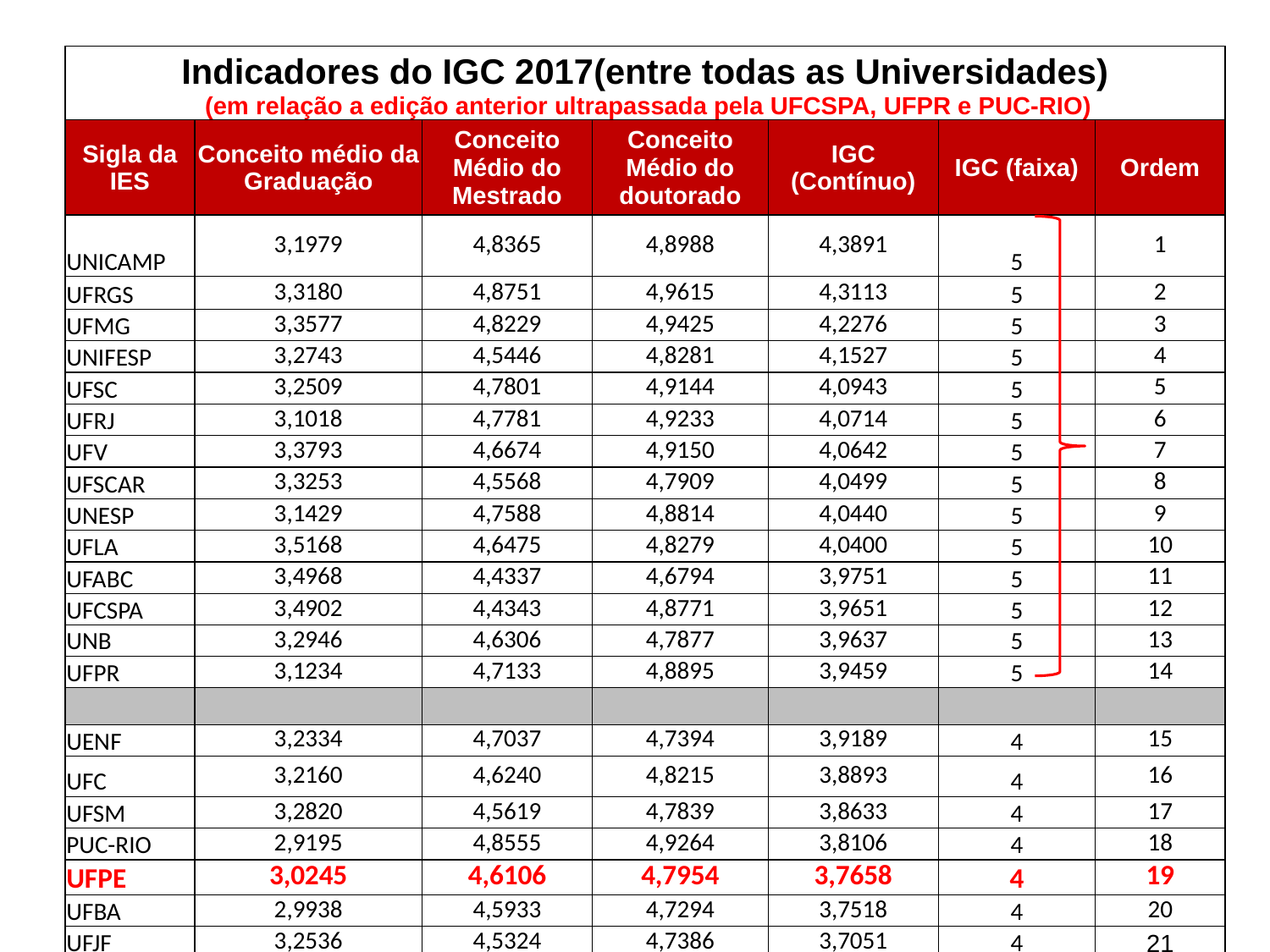

| Indicadores do IGC 2017(entre todas as Universidades) (em relação a edição anterior ultrapassada pela UFCSPA, UFPR e PUC-RIO) |  |  |  |  |  |  |
| --- | --- | --- | --- | --- | --- | --- |
| Sigla da IES | Conceito médio da Graduação | Conceito Médio do Mestrado | Conceito Médio do doutorado | IGC (Contínuo) | IGC (faixa) | Ordem |
| UNICAMP | 3,1979 | 4,8365 | 4,8988 | 4,3891 | 5 | 1 |
| UFRGS | 3,3180 | 4,8751 | 4,9615 | 4,3113 | 5 | 2 |
| UFMG | 3,3577 | 4,8229 | 4,9425 | 4,2276 | 5 | 3 |
| UNIFESP | 3,2743 | 4,5446 | 4,8281 | 4,1527 | 5 | 4 |
| UFSC | 3,2509 | 4,7801 | 4,9144 | 4,0943 | 5 | 5 |
| UFRJ | 3,1018 | 4,7781 | 4,9233 | 4,0714 | 5 | 6 |
| UFV | 3,3793 | 4,6674 | 4,9150 | 4,0642 | 5 | 7 |
| UFSCAR | 3,3253 | 4,5568 | 4,7909 | 4,0499 | 5 | 8 |
| UNESP | 3,1429 | 4,7588 | 4,8814 | 4,0440 | 5 | 9 |
| UFLA | 3,5168 | 4,6475 | 4,8279 | 4,0400 | 5 | 10 |
| UFABC | 3,4968 | 4,4337 | 4,6794 | 3,9751 | 5 | 11 |
| UFCSPA | 3,4902 | 4,4343 | 4,8771 | 3,9651 | 5 | 12 |
| UNB | 3,2946 | 4,6306 | 4,7877 | 3,9637 | 5 | 13 |
| UFPR | 3,1234 | 4,7133 | 4,8895 | 3,9459 | 5 | 14 |
|  |  |  |  |  |  |  |
| UENF | 3,2334 | 4,7037 | 4,7394 | 3,9189 | 4 | 15 |
| UFC | 3,2160 | 4,6240 | 4,8215 | 3,8893 | 4 | 16 |
| UFSM | 3,2820 | 4,5619 | 4,7839 | 3,8633 | 4 | 17 |
| PUC-RIO | 2,9195 | 4,8555 | 4,9264 | 3,8106 | 4 | 18 |
| UFPE | 3,0245 | 4,6106 | 4,7954 | 3,7658 | 4 | 19 |
| UFBA | 2,9938 | 4,5933 | 4,7294 | 3,7518 | 4 | 20 |
| UFJF | 3,2536 | 4,5324 | 4,7386 | 3,7051 | 4 | 21 |